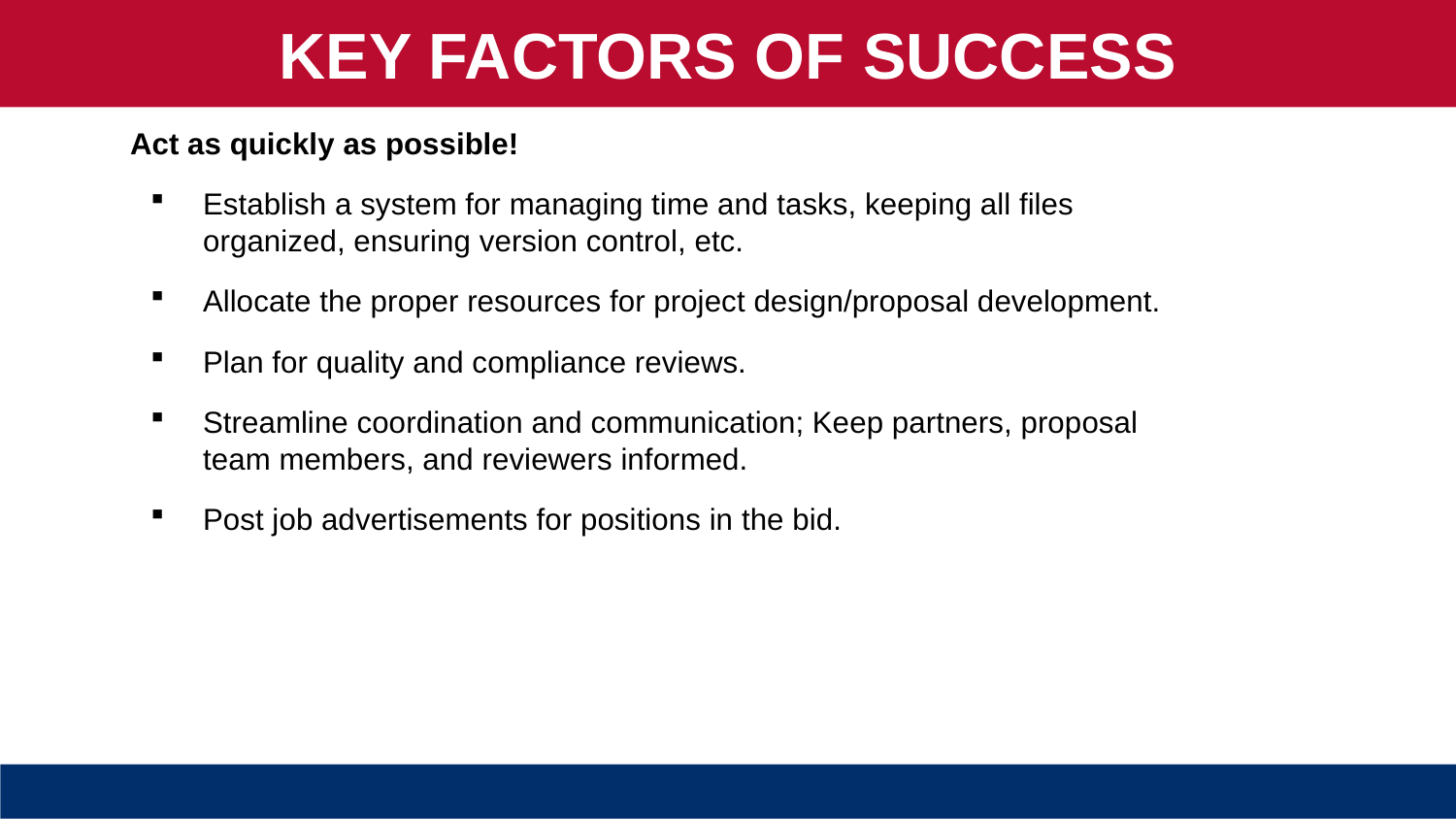

KEY FACTORS OF SUCCESS
Act as quickly as possible!
Establish a system for managing time and tasks, keeping all files organized, ensuring version control, etc.
Allocate the proper resources for project design/proposal development.
Plan for quality and compliance reviews.
Streamline coordination and communication; Keep partners, proposal team members, and reviewers informed.
Post job advertisements for positions in the bid.